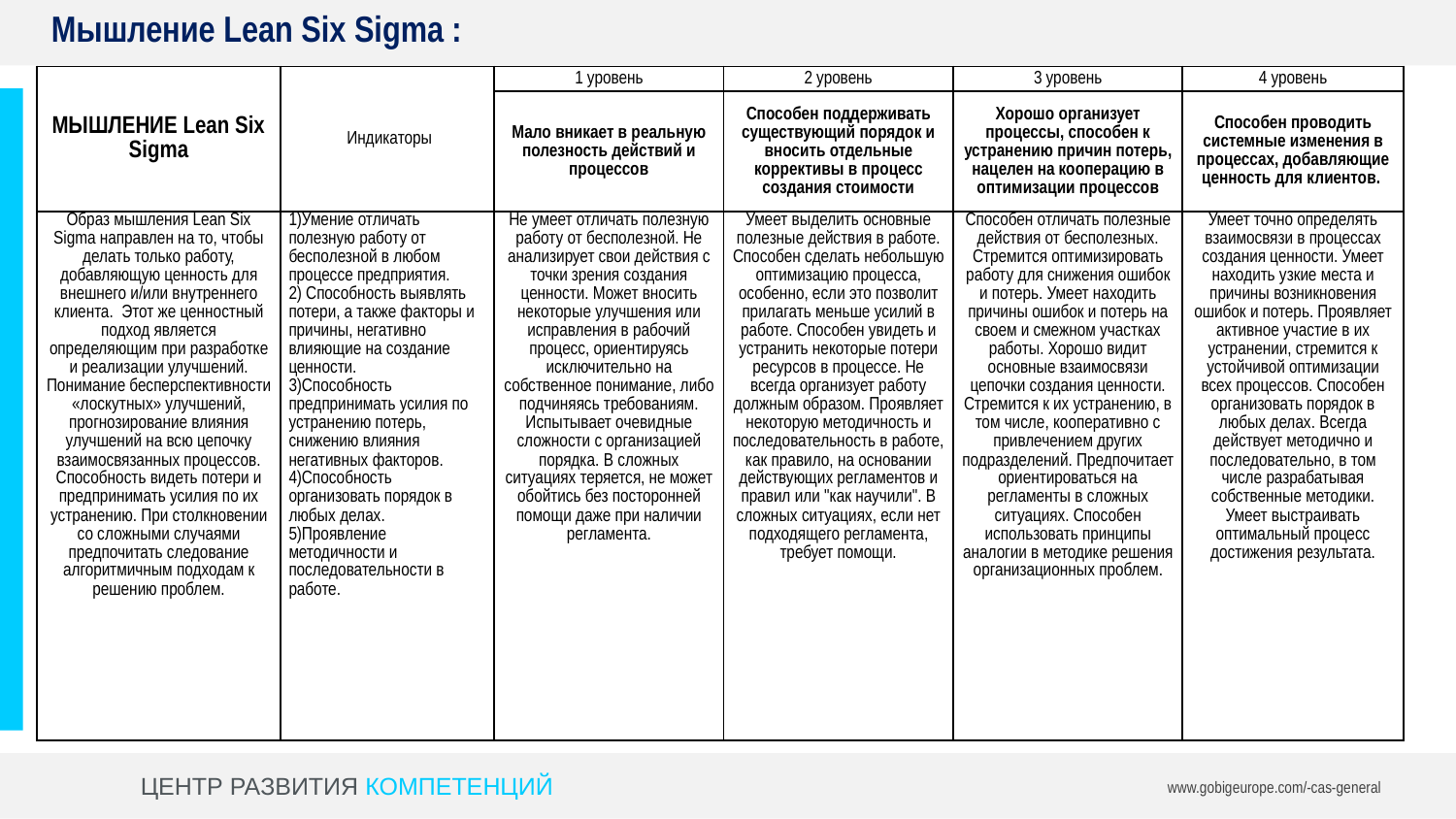

Мышление Lean Six Sigma :
| МЫШЛЕНИЕ Lean Six Sigma | Индикаторы | 1 уровень | 2 уровень | 3 уровень | 4 уровень |
| --- | --- | --- | --- | --- | --- |
|  |  | Мало вникает в реальную полезность действий и процессов | Способен поддерживать существующий порядок и вносить отдельные коррективы в процесс создания стоимости | Хорошо организует процессы, способен к устранению причин потерь, нацелен на кооперацию в оптимизации процессов | Способен проводить системные изменения в процессах, добавляющие ценность для клиентов. |
| Образ мышления Lean Six Sigma направлен на то, чтобы делать только работу, добавляющую ценность для внешнего и/или внутреннего клиента. Этот же ценностный подход является определяющим при разработке и реализации улучшений. Понимание бесперспективности «лоскутных» улучшений, прогнозирование влияния улучшений на всю цепочку взаимосвязанных процессов. Способность видеть потери и предпринимать усилия по их устранению. При столкновении со сложными случаями предпочитать следование алгоритмичным подходам к решению проблем. | 1)Умение отличать полезную работу от бесполезной в любом процессе предприятия. 2) Способность выявлять потери, а также факторы и причины, негативно влияющие на создание ценности. 3)Способность предпринимать усилия по устранению потерь, снижению влияния негативных факторов. 4)Способность организовать порядок в любых делах. 5)Проявление методичности и последовательности в работе. | Не умеет отличать полезную работу от бесполезной. Не анализирует свои действия с точки зрения создания ценности. Может вносить некоторые улучшения или исправления в рабочий процесс, ориентируясь исключительно на собственное понимание, либо подчиняясь требованиям. Испытывает очевидные сложности с организацией порядка. В сложных ситуациях теряется, не может обойтись без посторонней помощи даже при наличии регламента. | Умеет выделить основные полезные действия в работе. Способен сделать небольшую оптимизацию процесса, особенно, если это позволит прилагать меньше усилий в работе. Способен увидеть и устранить некоторые потери ресурсов в процессе. Не всегда организует работу должным образом. Проявляет некоторую методичность и последовательность в работе, как правило, на основании действующих регламентов и правил или "как научили". В сложных ситуациях, если нет подходящего регламента, требует помощи. | Способен отличать полезные действия от бесполезных. Стремится оптимизировать работу для снижения ошибок и потерь. Умеет находить причины ошибок и потерь на своем и смежном участках работы. Хорошо видит основные взаимосвязи цепочки создания ценности. Стремится к их устранению, в том числе, кооперативно с привлечением других подразделений. Предпочитает ориентироваться на регламенты в сложных ситуациях. Способен использовать принципы аналогии в методике решения организационных проблем. | Умеет точно определять взаимосвязи в процессах создания ценности. Умеет находить узкие места и причины возникновения ошибок и потерь. Проявляет активное участие в их устранении, стремится к устойчивой оптимизации всех процессов. Способен организовать порядок в любых делах. Всегда действует методично и последовательно, в том числе разрабатывая собственные методики. Умеет выстраивать оптимальный процесс достижения результата. |